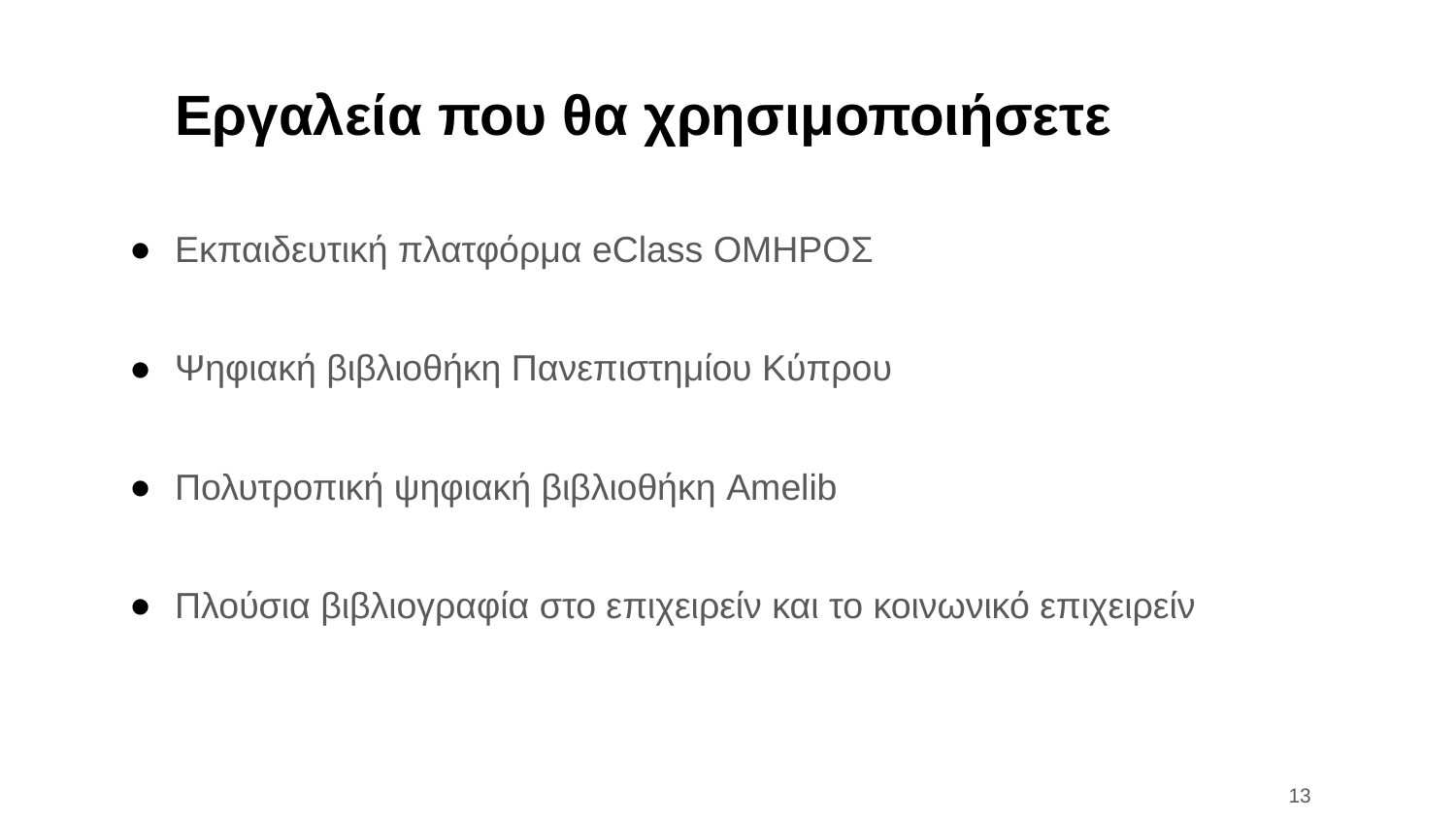

# Εργαλεία που θα χρησιμοποιήσετε
Εκπαιδευτική πλατφόρμα eClass ΟΜΗΡΟΣ

Ψηφιακή βιβλιοθήκη Πανεπιστημίου Κύπρου

Πολυτροπική ψηφιακή βιβλιοθήκη Amelib

Πλούσια βιβλιογραφία στο επιχειρείν και το κοινωνικό επιχειρείν

13